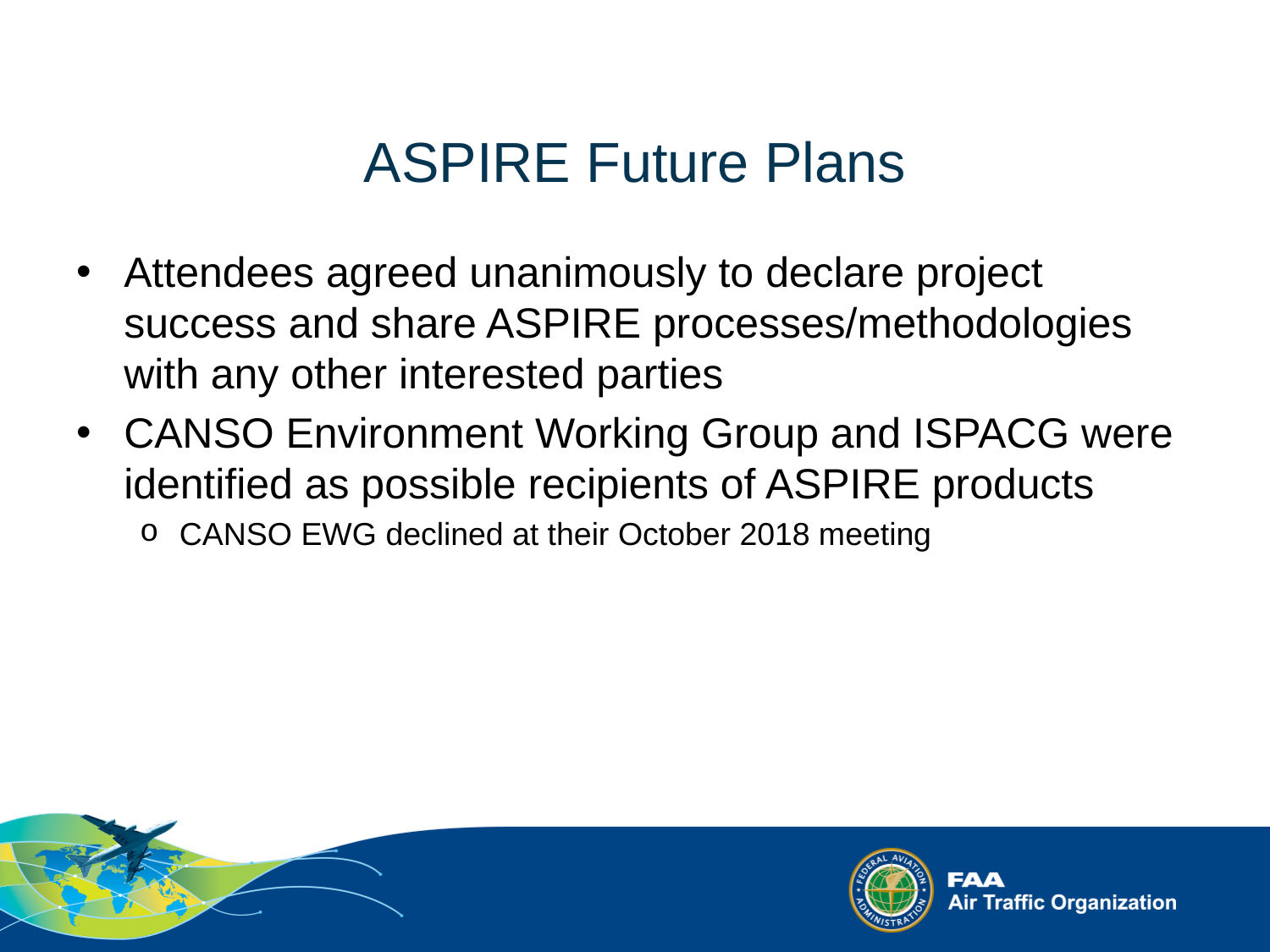

# ASPIRE Future Plans
Attendees agreed unanimously to declare project success and share ASPIRE processes/methodologies with any other interested parties
CANSO Environment Working Group and ISPACG were identified as possible recipients of ASPIRE products
CANSO EWG declined at their October 2018 meeting